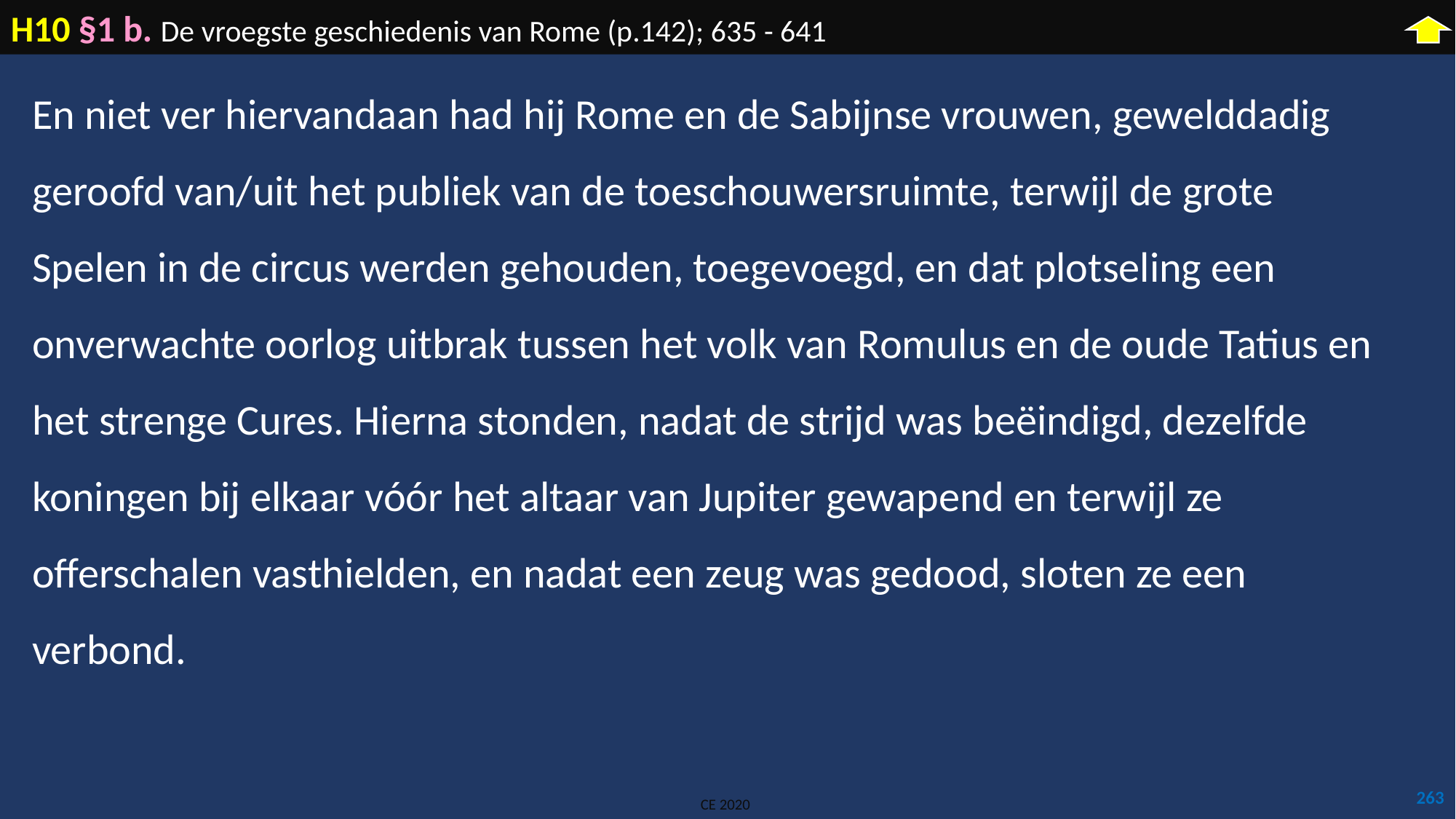

H10 §1 b. De vroegste geschiedenis van Rome (p.142); 635 - 641

En niet ver hiervandaan had hij Rome en de Sabijnse vrouwen, gewelddadig geroofd van/uit het publiek van de toeschouwersruimte, terwijl de grote Spelen in de circus werden gehouden, toegevoegd, en dat plotseling een onverwachte oorlog uitbrak tussen het volk van Romulus en de oude Tatius en het strenge Cures. Hierna stonden, nadat de strijd was beëindigd, dezelfde koningen bij elkaar vóór het altaar van Jupiter gewapend en terwijl ze offerschalen vasthielden, en nadat een zeug was gedood, sloten ze een verbond.
263
CE 2020